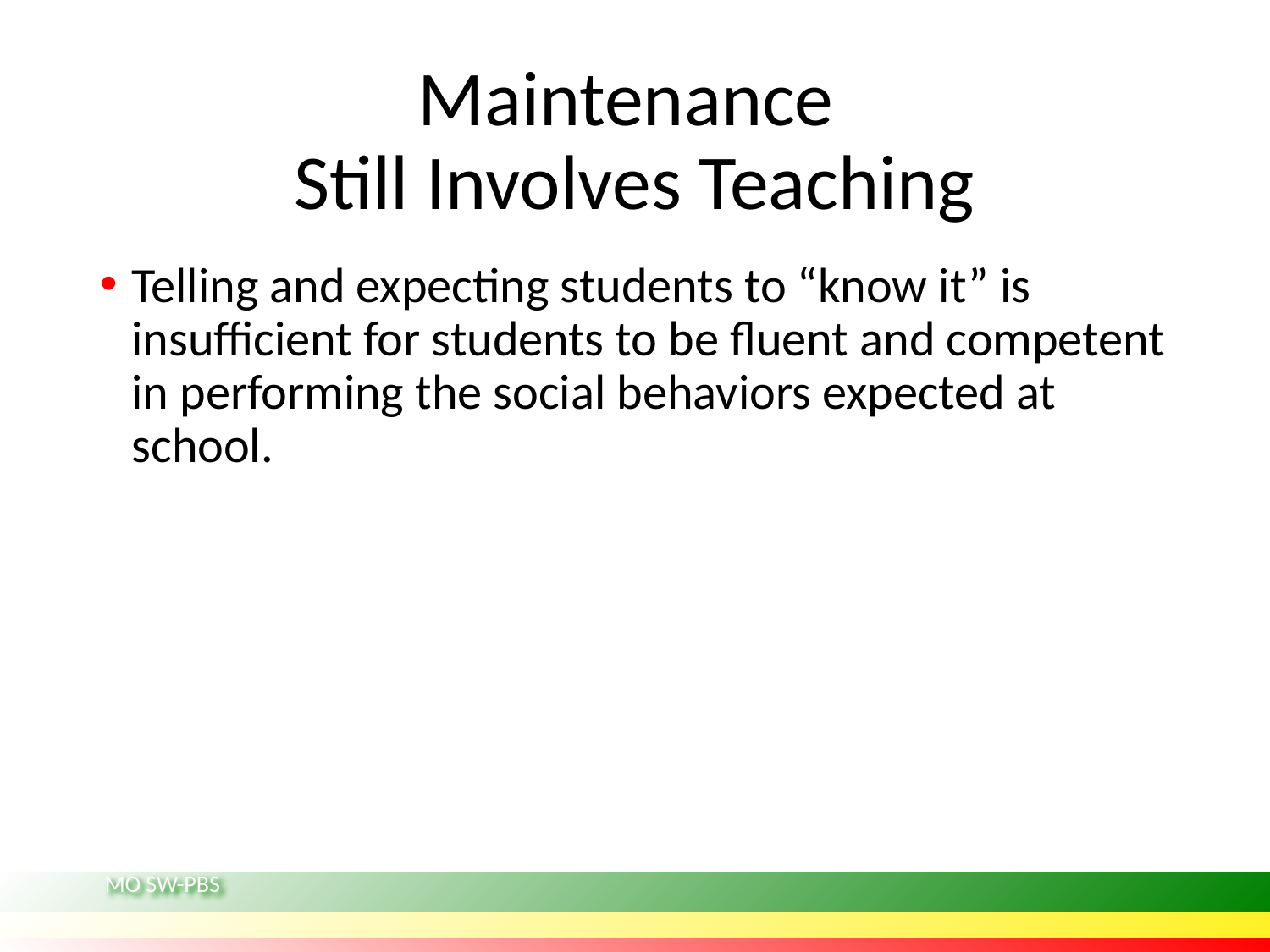

# Maintenance Still Involves Teaching
Telling and expecting students to “know it” is insufficient for students to be fluent and competent in performing the social behaviors expected at school.